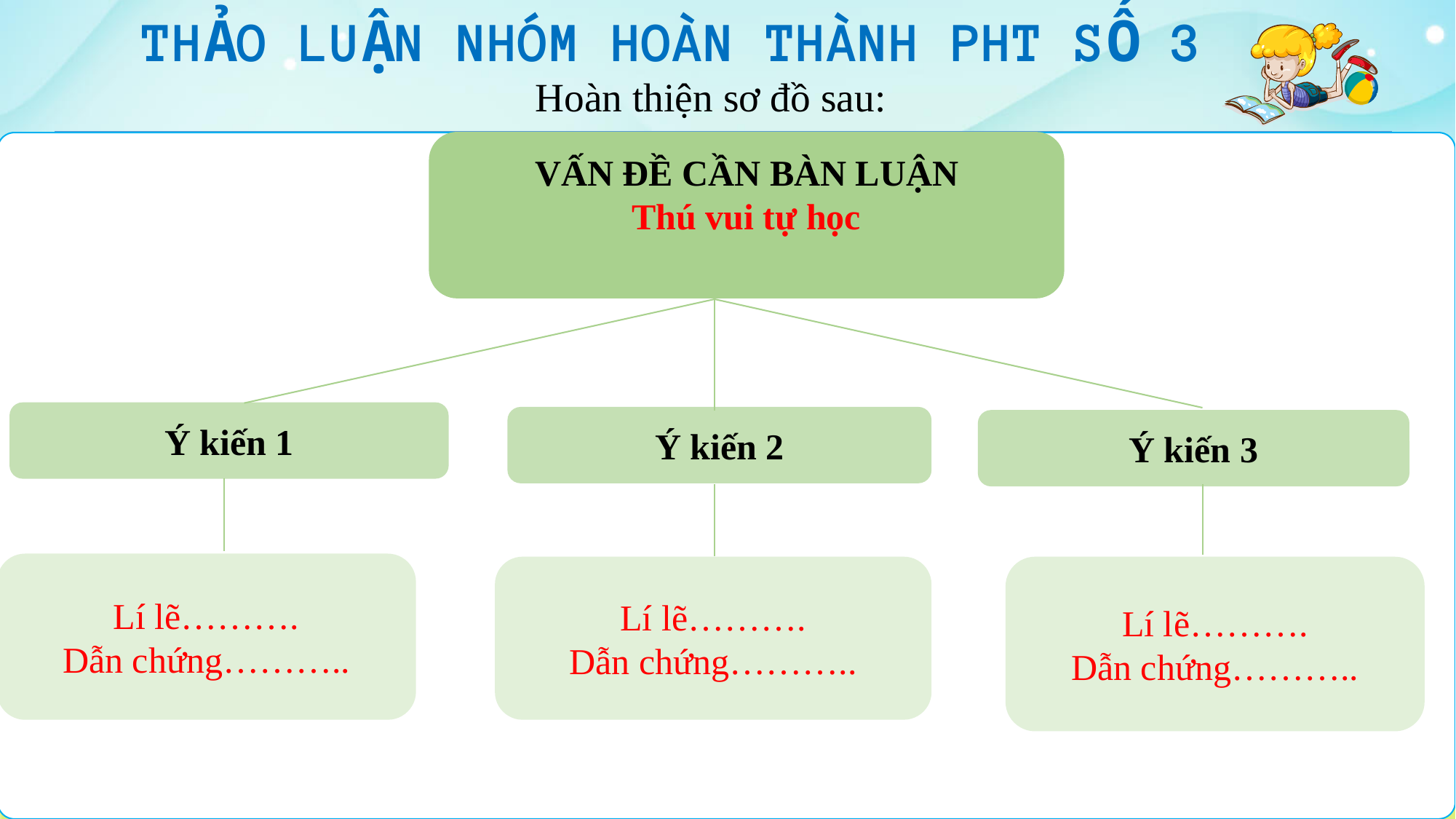

THẢO LUẬN NHÓM HOÀN THÀNH PHT SỐ 3
Hoàn thiện sơ đồ sau:
VẤN ĐỀ CẦN BÀN LUẬN
Thú vui tự học

Ý kiến 1
Ý kiến 2
Ý kiến 3
Lí lẽ……….
Dẫn chứng………..
Lí lẽ……….
Dẫn chứng………..
Lí lẽ……….
Dẫn chứng………..